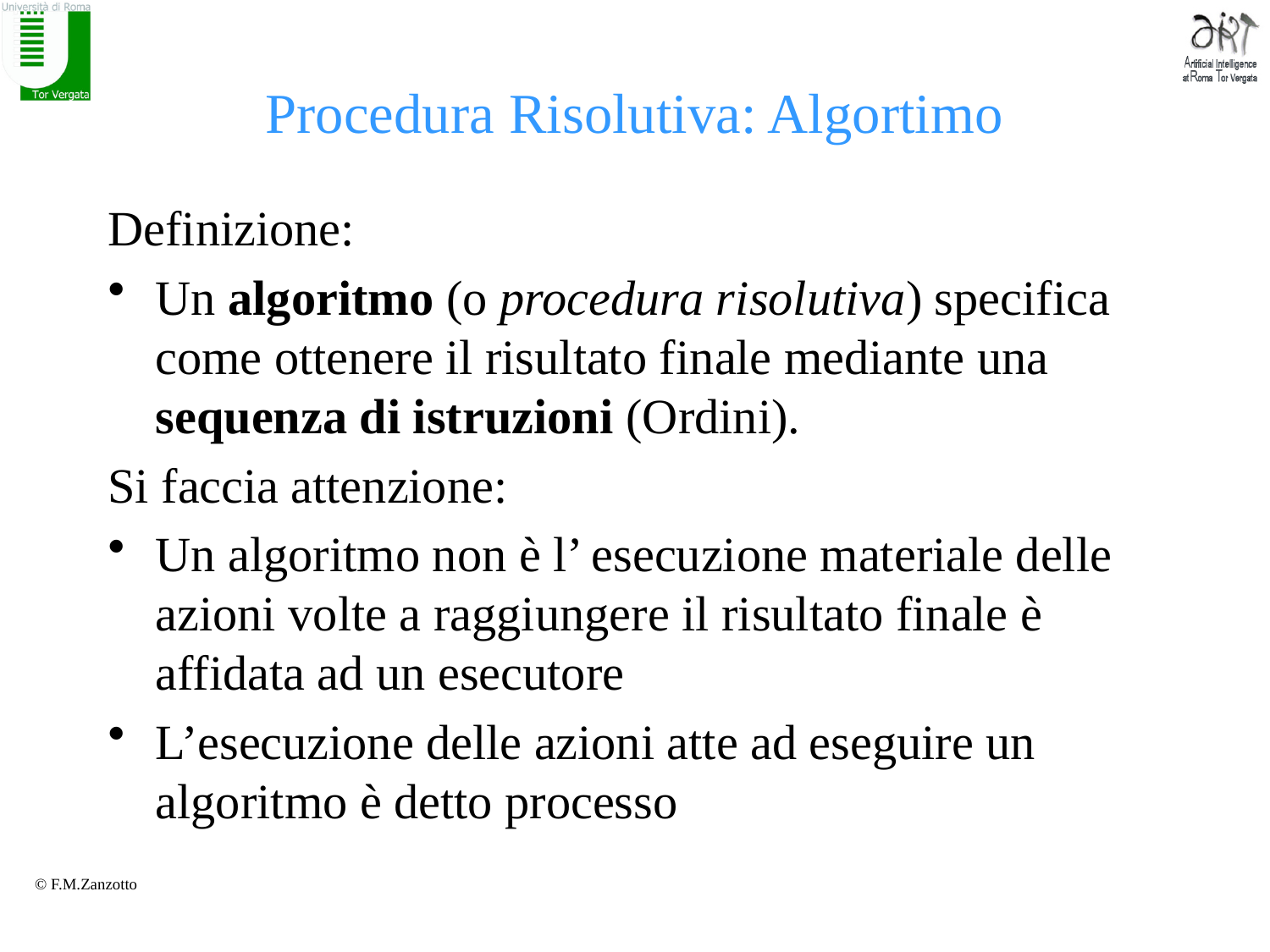

# Procedura Risolutiva: Algortimo
Definizione:
Un algoritmo (o procedura risolutiva) specifica come ottenere il risultato finale mediante una sequenza di istruzioni (Ordini).
Si faccia attenzione:
Un algoritmo non è l’ esecuzione materiale delle azioni volte a raggiungere il risultato finale è affidata ad un esecutore
L’esecuzione delle azioni atte ad eseguire un algoritmo è detto processo